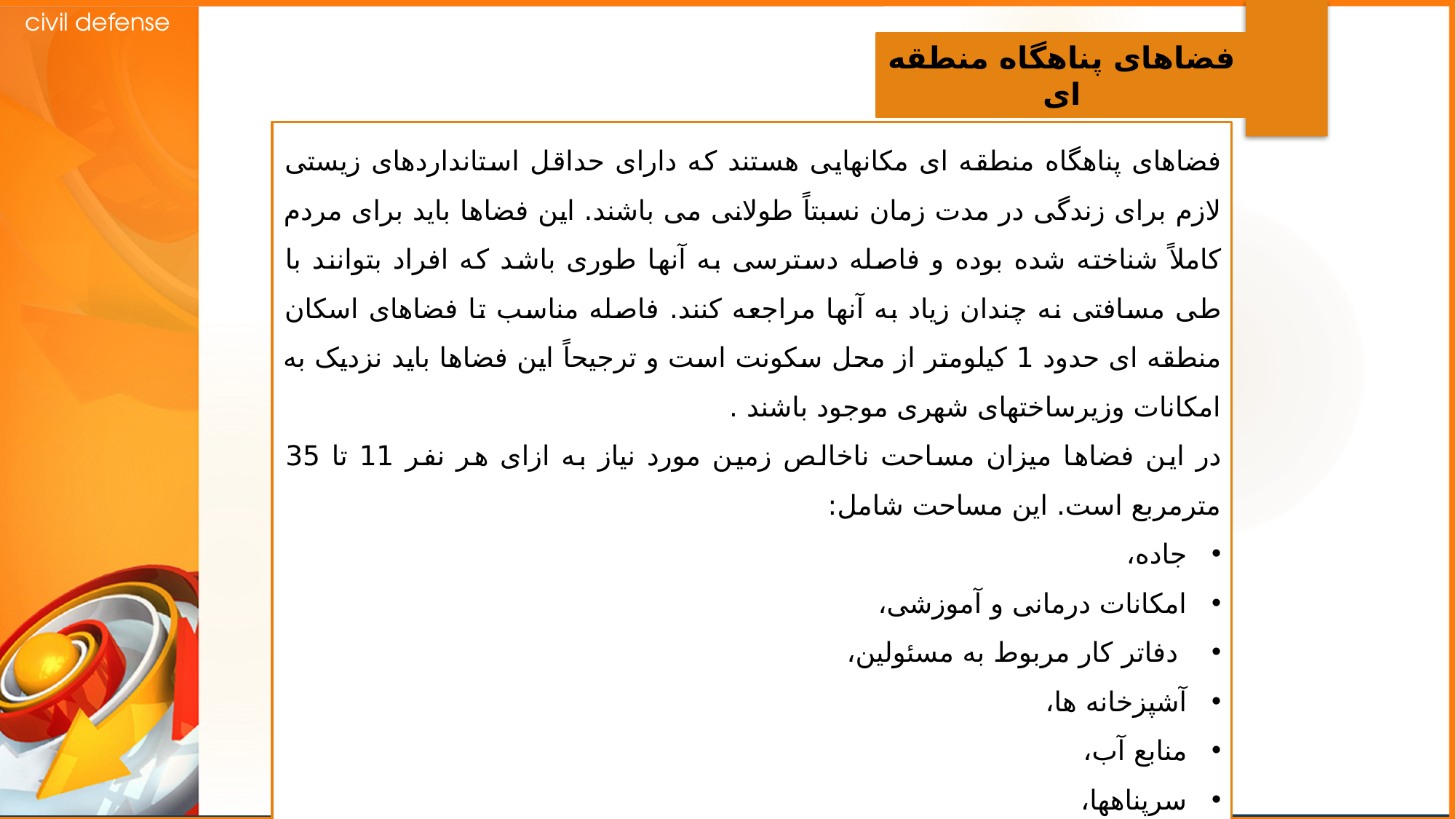

civil defense
فضاهای پناهگاه منطقه ای
فضاهای پناهگاه منطقه ای مکانهایی هستند که دارای حداقل استانداردهای زیستی لازم برای زندگی در مدت زمان نسبتاً طولانی می باشند. این فضاها باید برای مردم کاملاً شناخته شده بوده و فاصله دسترسی به آنها طوری باشد که افراد بتوانند با طی مسافتی نه چندان زیاد به آنها مراجعه کنند. فاصله مناسب تا فضاهای اسکان منطقه ای حدود 1 کیلومتر از محل سکونت است و ترجیحاً این فضاها باید نزدیک به امکانات وزیرساختهای شهری موجود باشند .
در این فضاها میزان مساحت ناخالص زمین مورد نیاز به ازای هر نفر 11 تا 35 مترمربع است. این مساحت شامل:
جاده،
امکانات درمانی و آموزشی،
 دفاتر کار مربوط به مسئولین،
آشپزخانه ها،
منابع آب،
سرپناهها،
انبارها و... میشود(خمر و صالح گوهری، 1392: 23)